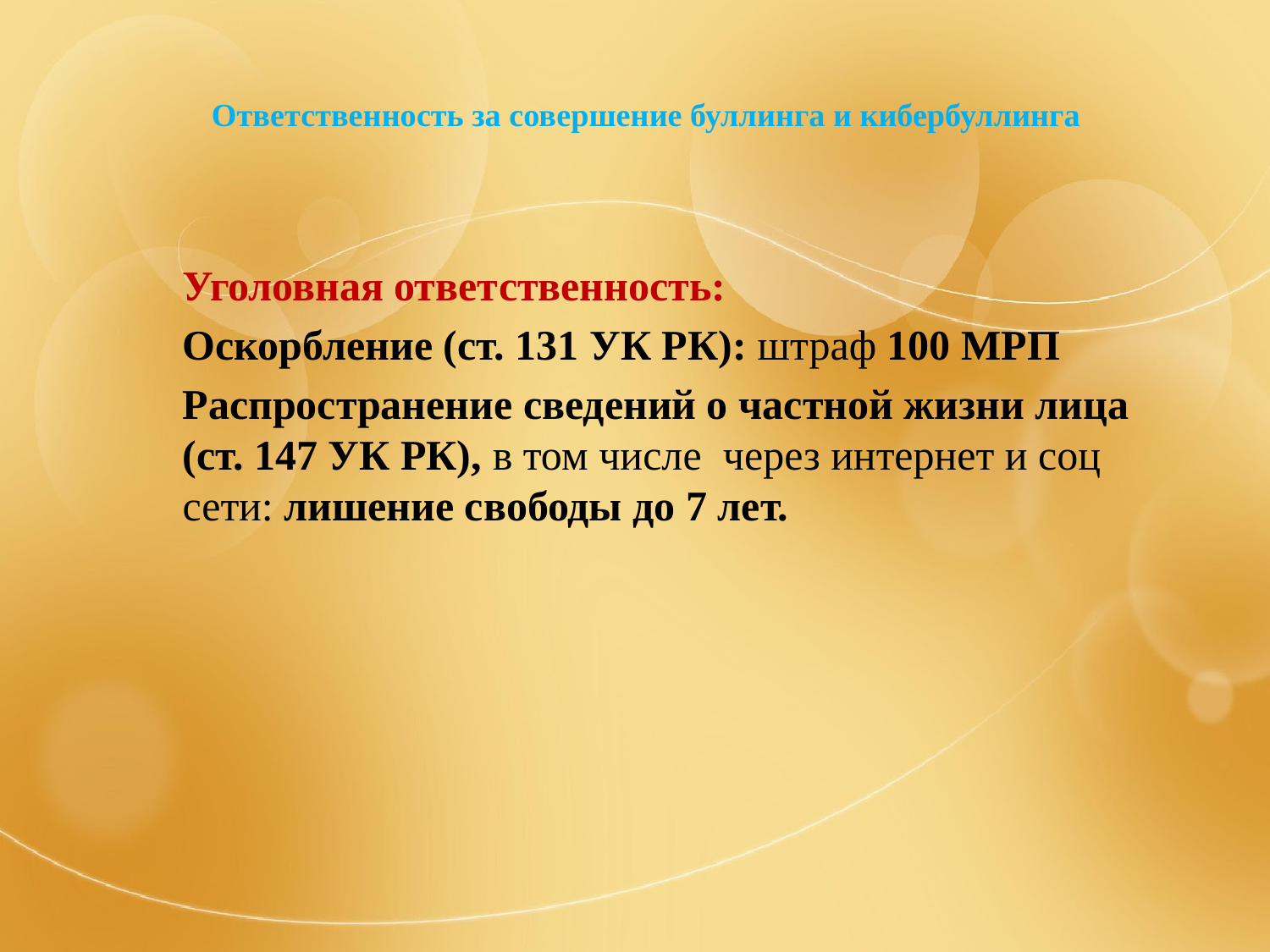

# Ответственность за совершение буллинга и кибербуллинга
Уголовная ответственность:
Оскорбление (ст. 131 УК РК): штраф 100 МРП
Распространение сведений о частной жизни лица (ст. 147 УК РК), в том числе  через интернет и соц сети: лишение свободы до 7 лет.